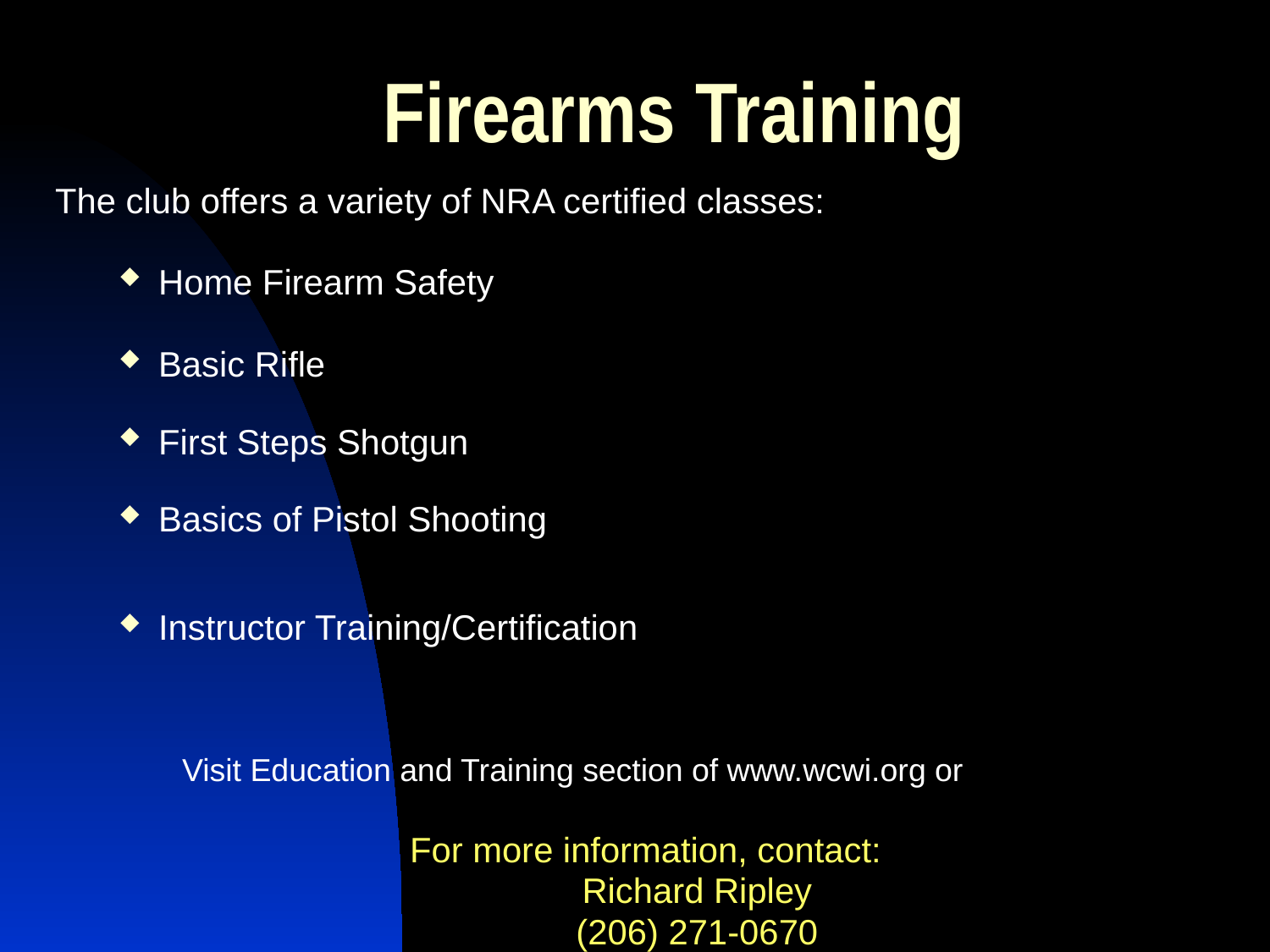

# Firearms Training
The club offers a variety of NRA certified classes:

Home Firearm Safety

Basic Rifle

First Steps Shotgun

Basics of Pistol Shooting

Instructor Training/Certification

Visit Education and Training section of www.wcwi.org or

For more information, contact:
	Richard Ripley
	(206) 271-0670